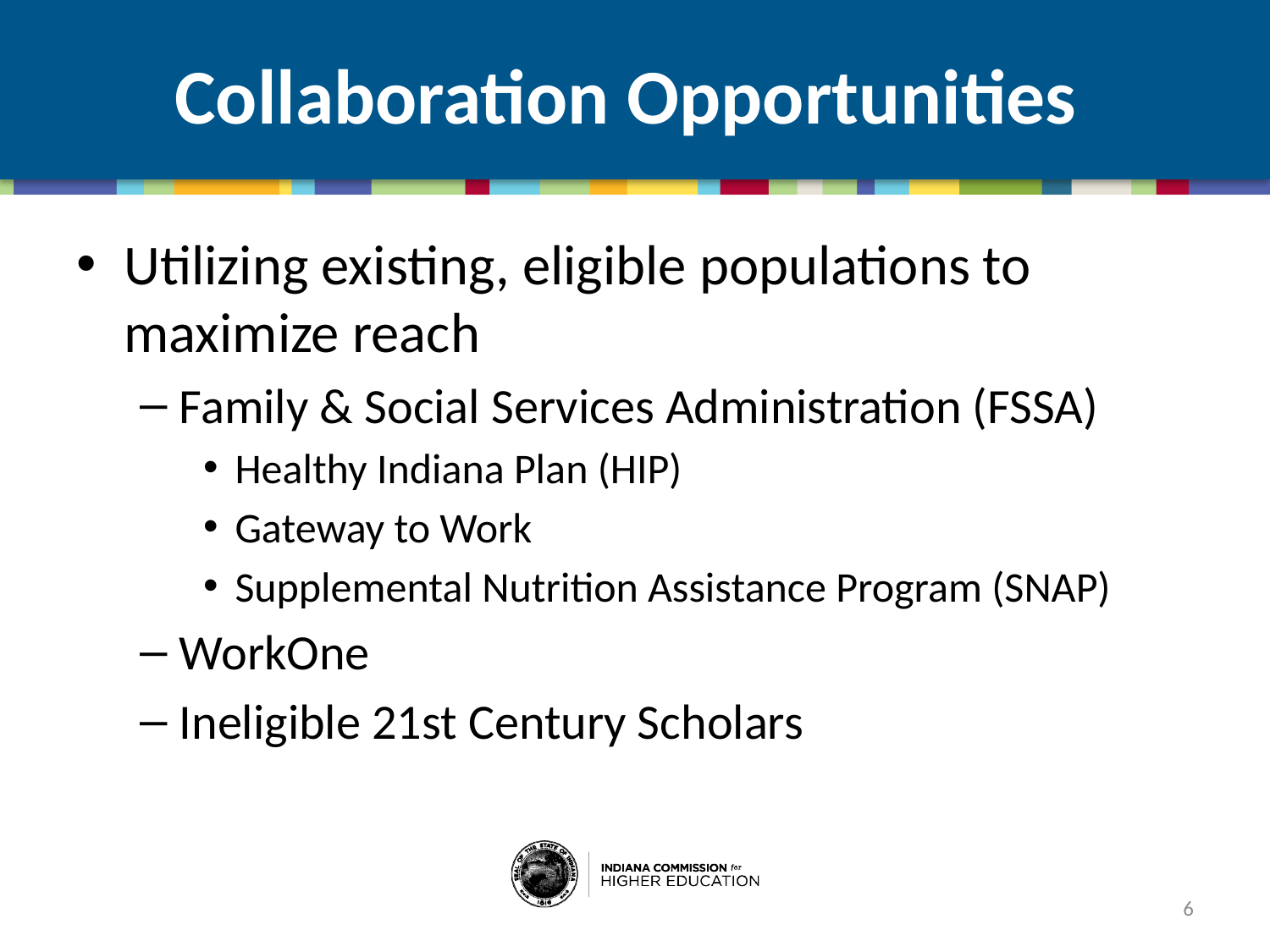

# Collaboration Opportunities
Utilizing existing, eligible populations to maximize reach
Family & Social Services Administration (FSSA)
Healthy Indiana Plan (HIP)
Gateway to Work
Supplemental Nutrition Assistance Program (SNAP)
WorkOne
Ineligible 21st Century Scholars
6